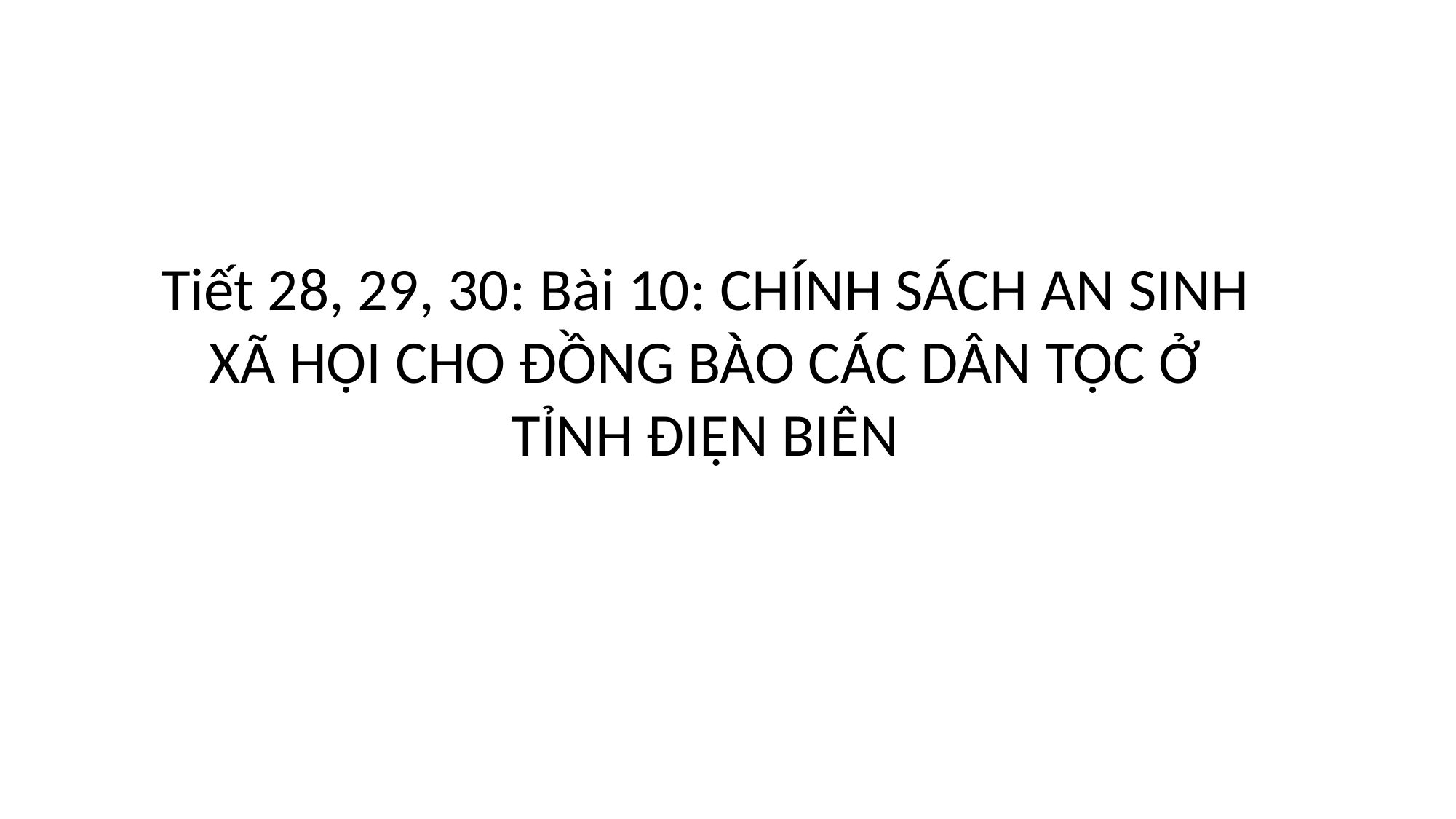

Tiết 28, 29, 30: Bài 10: CHÍNH SÁCH AN SINH XÃ HỘI CHO ĐỒNG BÀO CÁC DÂN TỘC Ở TỈNH ĐIỆN BIÊN